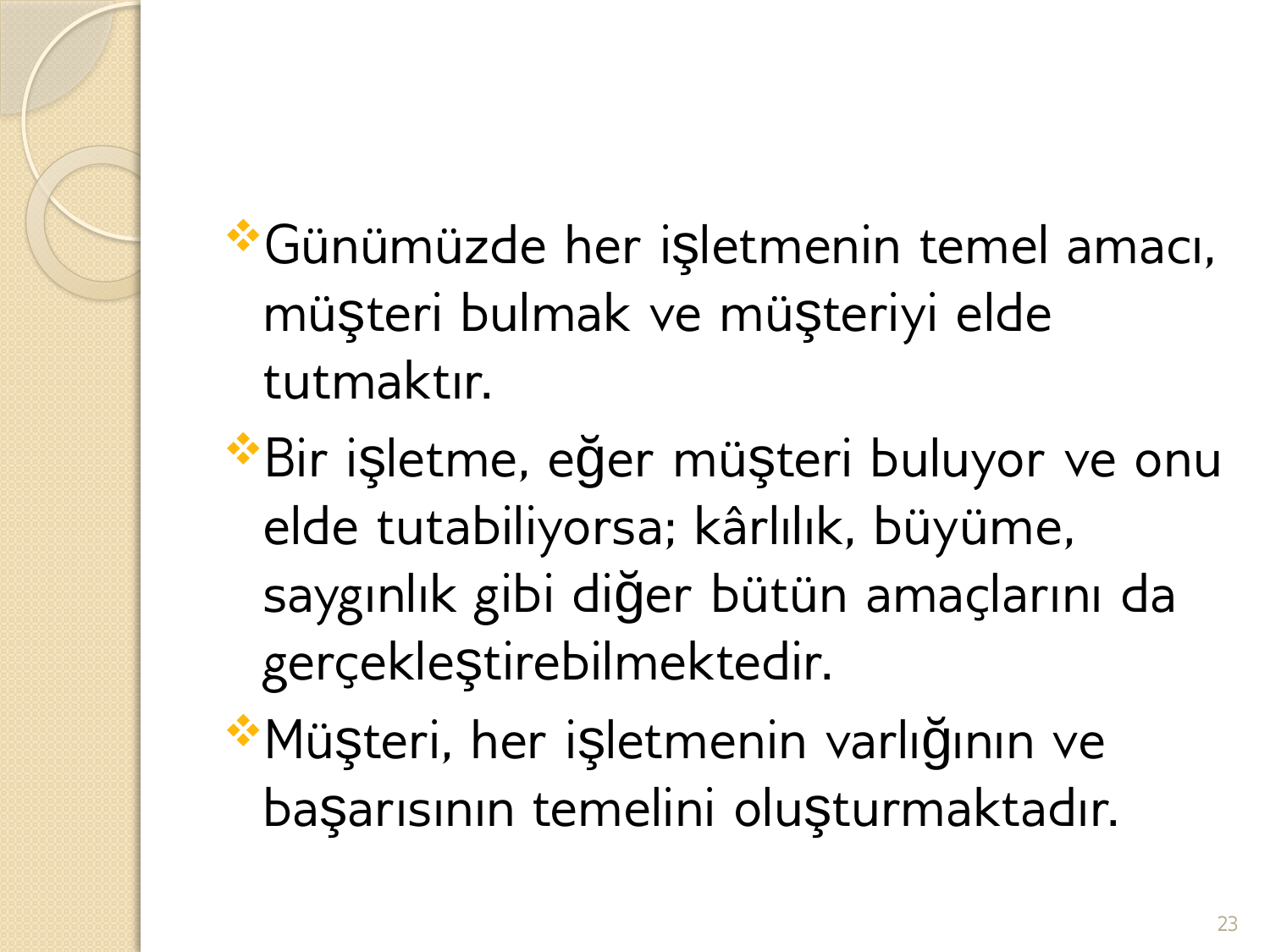

#
Günümüzde her işletmenin temel amacı, müşteri bulmak ve müşteriyi elde tutmaktır.
Bir işletme, eğer müşteri buluyor ve onu elde tutabiliyorsa; kârlılık, büyüme, saygınlık gibi diğer bütün amaçlarını da gerçekleştirebilmektedir.
Müşteri, her işletmenin varlığının ve başarısının temelini oluşturmaktadır.
23